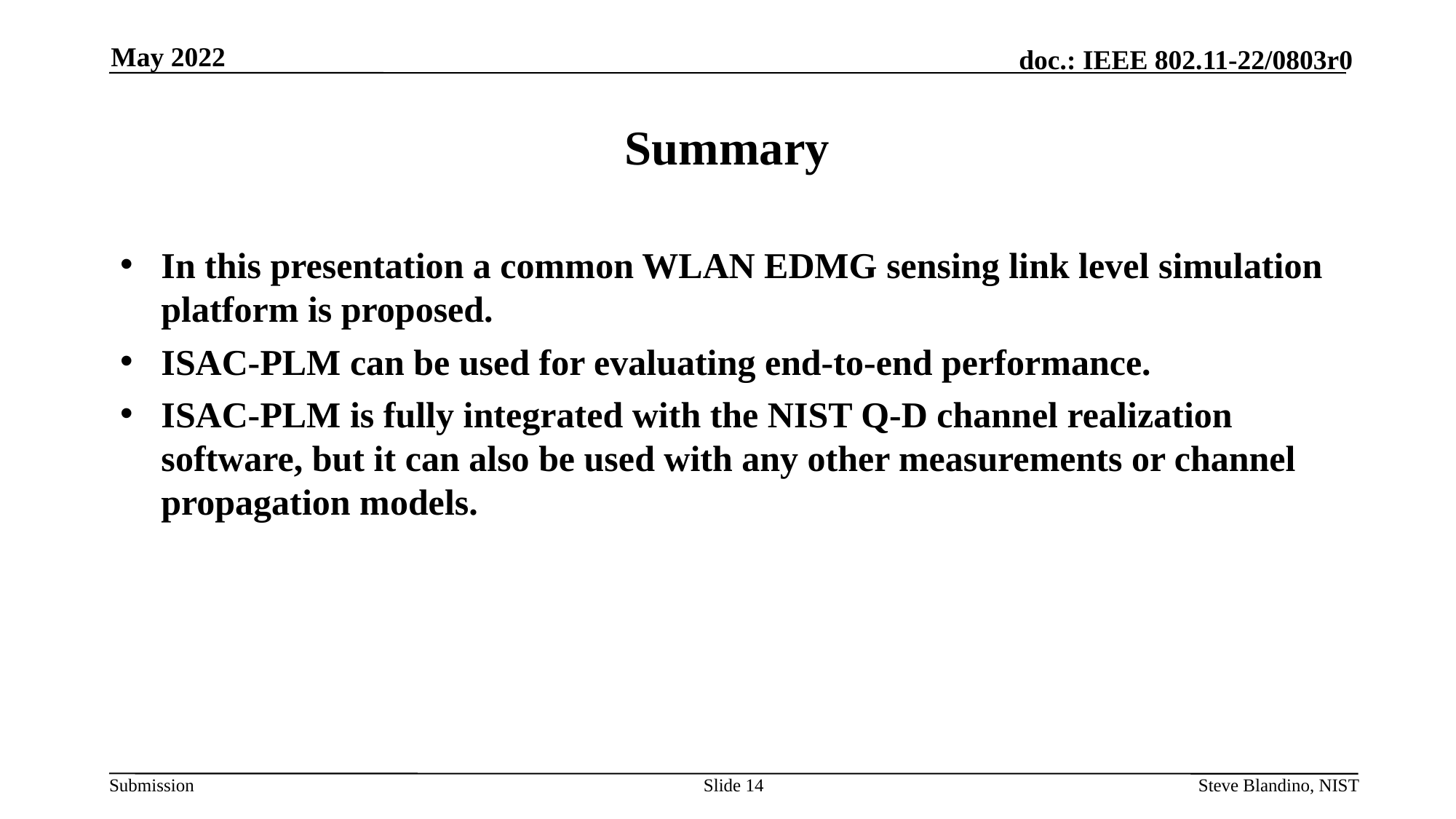

May 2022
# Summary
In this presentation a common WLAN EDMG sensing link level simulation platform is proposed.
ISAC-PLM can be used for evaluating end-to-end performance.
ISAC-PLM is fully integrated with the NIST Q-D channel realization software, but it can also be used with any other measurements or channel propagation models.

Slide 14
Steve Blandino, NIST